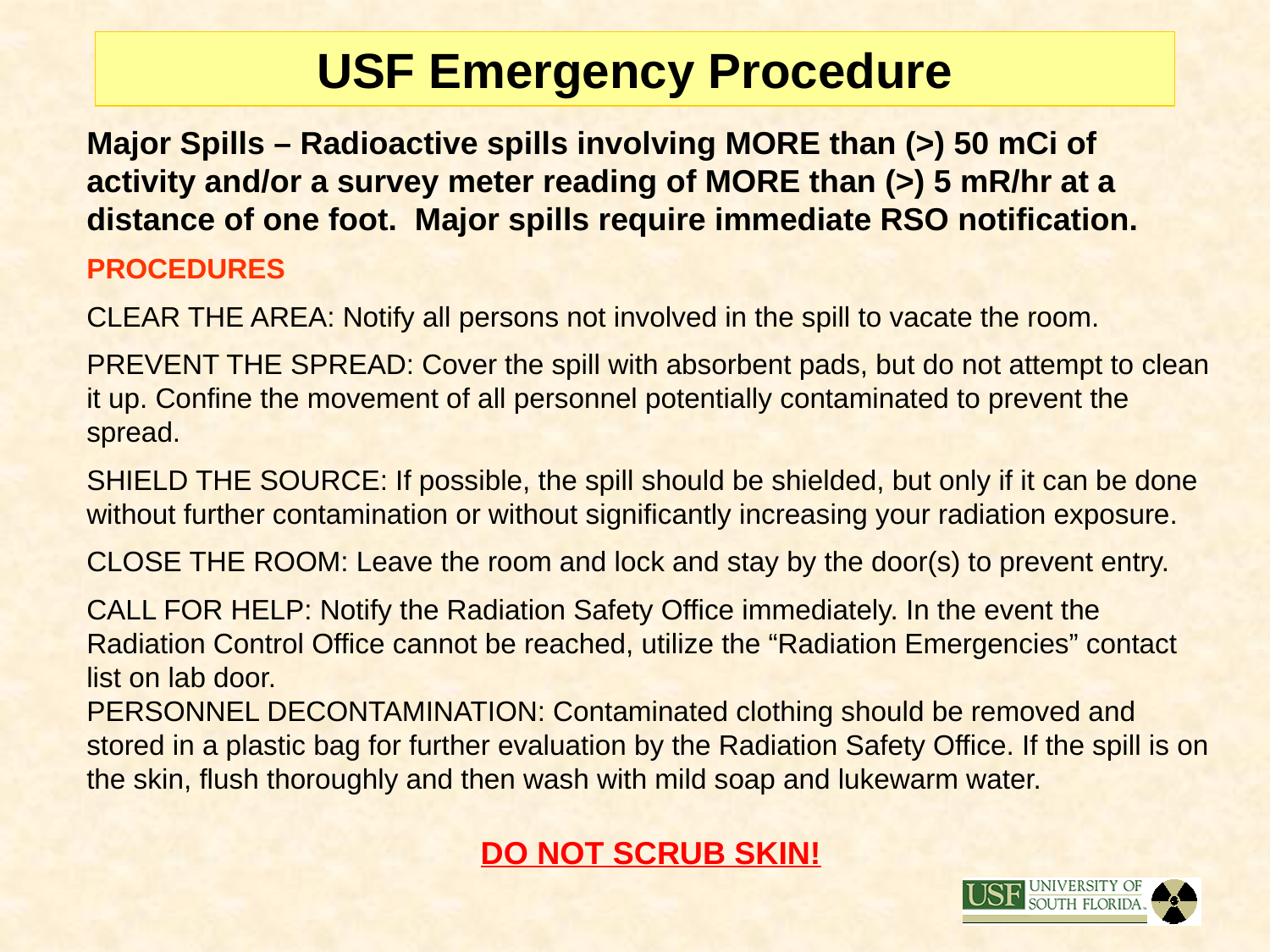

# USF Emergency Procedure
Major Spills – Radioactive spills involving MORE than (>) 50 mCi of activity and/or a survey meter reading of MORE than (>) 5 mR/hr at a distance of one foot.  Major spills require immediate RSO notification.
PROCEDURES
CLEAR THE AREA: Notify all persons not involved in the spill to vacate the room.
PREVENT THE SPREAD: Cover the spill with absorbent pads, but do not attempt to clean it up. Confine the movement of all personnel potentially contaminated to prevent the spread.
SHIELD THE SOURCE: If possible, the spill should be shielded, but only if it can be done without further contamination or without significantly increasing your radiation exposure.
CLOSE THE ROOM: Leave the room and lock and stay by the door(s) to prevent entry.
CALL FOR HELP: Notify the Radiation Safety Office immediately. In the event the Radiation Control Office cannot be reached, utilize the “Radiation Emergencies” contact list on lab door.
PERSONNEL DECONTAMINATION: Contaminated clothing should be removed and stored in a plastic bag for further evaluation by the Radiation Safety Office. If the spill is on the skin, flush thoroughly and then wash with mild soap and lukewarm water.
DO NOT SCRUB SKIN!